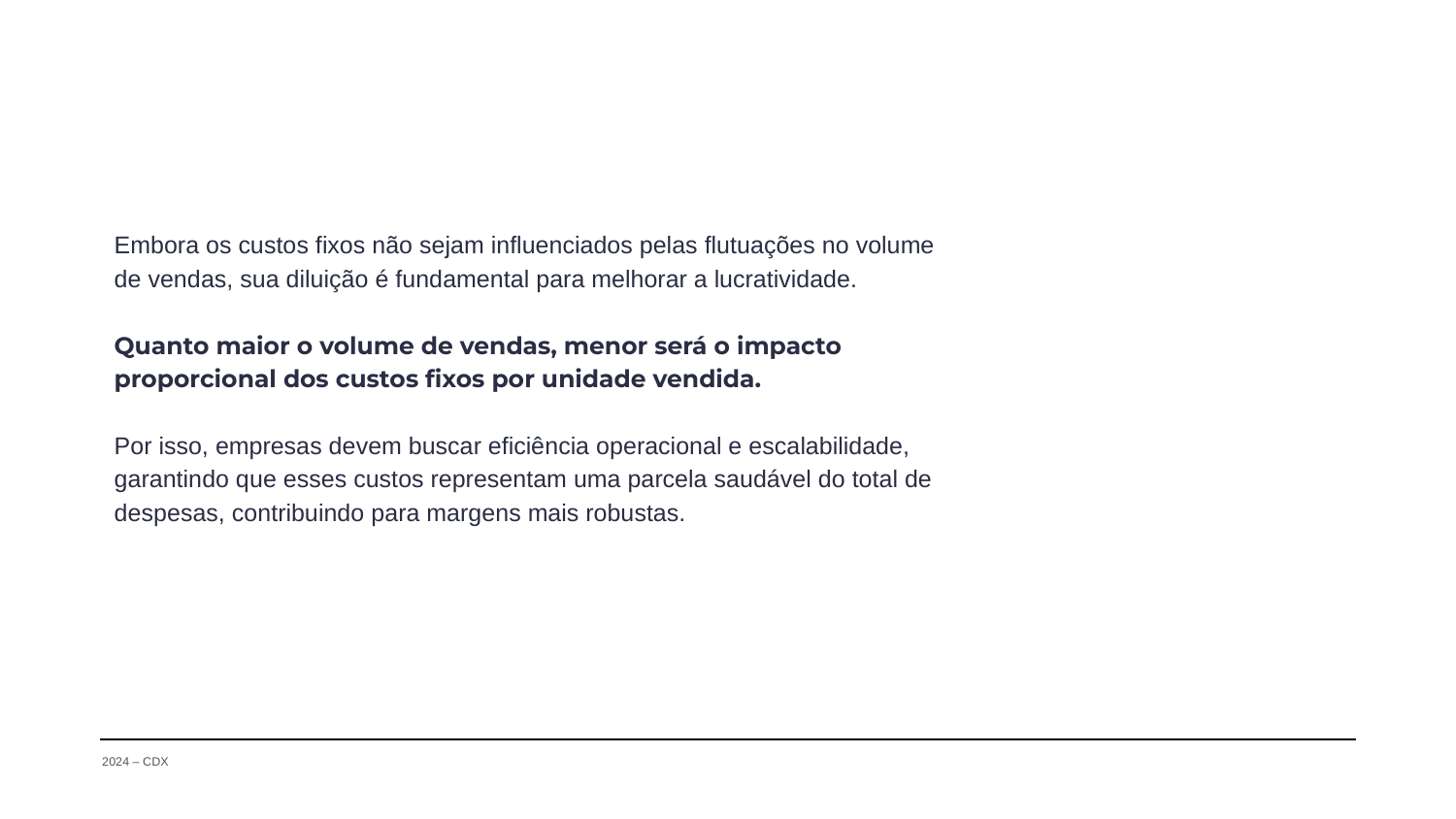

Embora os custos fixos não sejam influenciados pelas flutuações no volume de vendas, sua diluição é fundamental para melhorar a lucratividade.

Quanto maior o volume de vendas, menor será o impacto proporcional dos custos fixos por unidade vendida.

Por isso, empresas devem buscar eficiência operacional e escalabilidade, garantindo que esses custos representam uma parcela saudável do total de despesas, contribuindo para margens mais robustas.
2024 – CDX